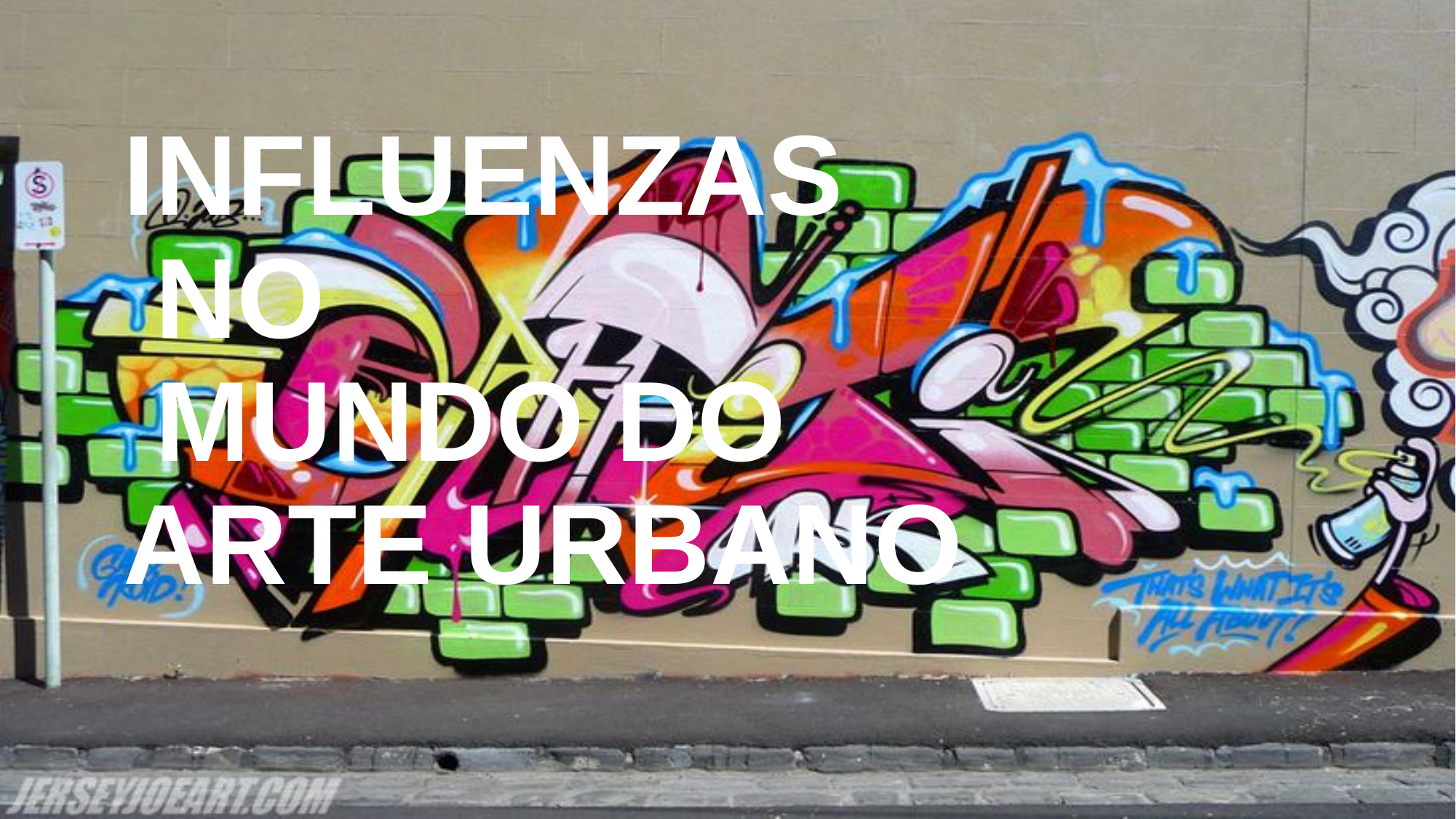

# INFLUENZAS NO MUNDO DO ARTE URBANO